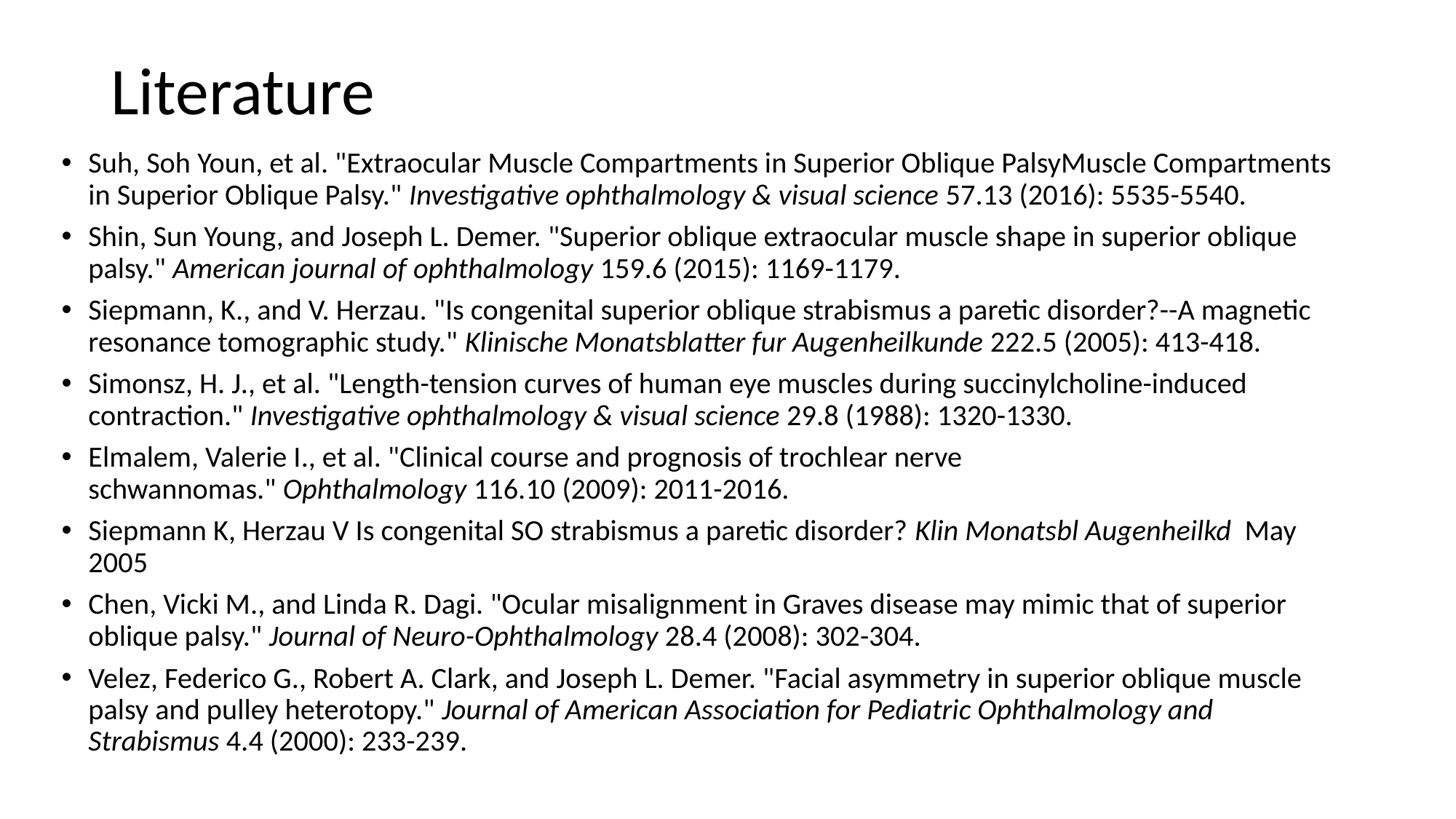

# Literature
Suh, Soh Youn, et al. "Extraocular Muscle Compartments in Superior Oblique PalsyMuscle Compartments in Superior Oblique Palsy." Investigative ophthalmology & visual science 57.13 (2016): 5535-5540.
Shin, Sun Young, and Joseph L. Demer. "Superior oblique extraocular muscle shape in superior oblique palsy." American journal of ophthalmology 159.6 (2015): 1169-1179.
Siepmann, K., and V. Herzau. "Is congenital superior oblique strabismus a paretic disorder?--A magnetic resonance tomographic study." Klinische Monatsblatter fur Augenheilkunde 222.5 (2005): 413-418.
Simonsz, H. J., et al. "Length-tension curves of human eye muscles during succinylcholine-induced contraction." Investigative ophthalmology & visual science 29.8 (1988): 1320-1330.
Elmalem, Valerie I., et al. "Clinical course and prognosis of trochlear nerve schwannomas." Ophthalmology 116.10 (2009): 2011-2016.
Siepmann K, Herzau V Is congenital SO strabismus a paretic disorder? Klin Monatsbl Augenheilkd  May 2005
Chen, Vicki M., and Linda R. Dagi. "Ocular misalignment in Graves disease may mimic that of superior oblique palsy." Journal of Neuro-Ophthalmology 28.4 (2008): 302-304.
Velez, Federico G., Robert A. Clark, and Joseph L. Demer. "Facial asymmetry in superior oblique muscle palsy and pulley heterotopy." Journal of American Association for Pediatric Ophthalmology and Strabismus 4.4 (2000): 233-239.